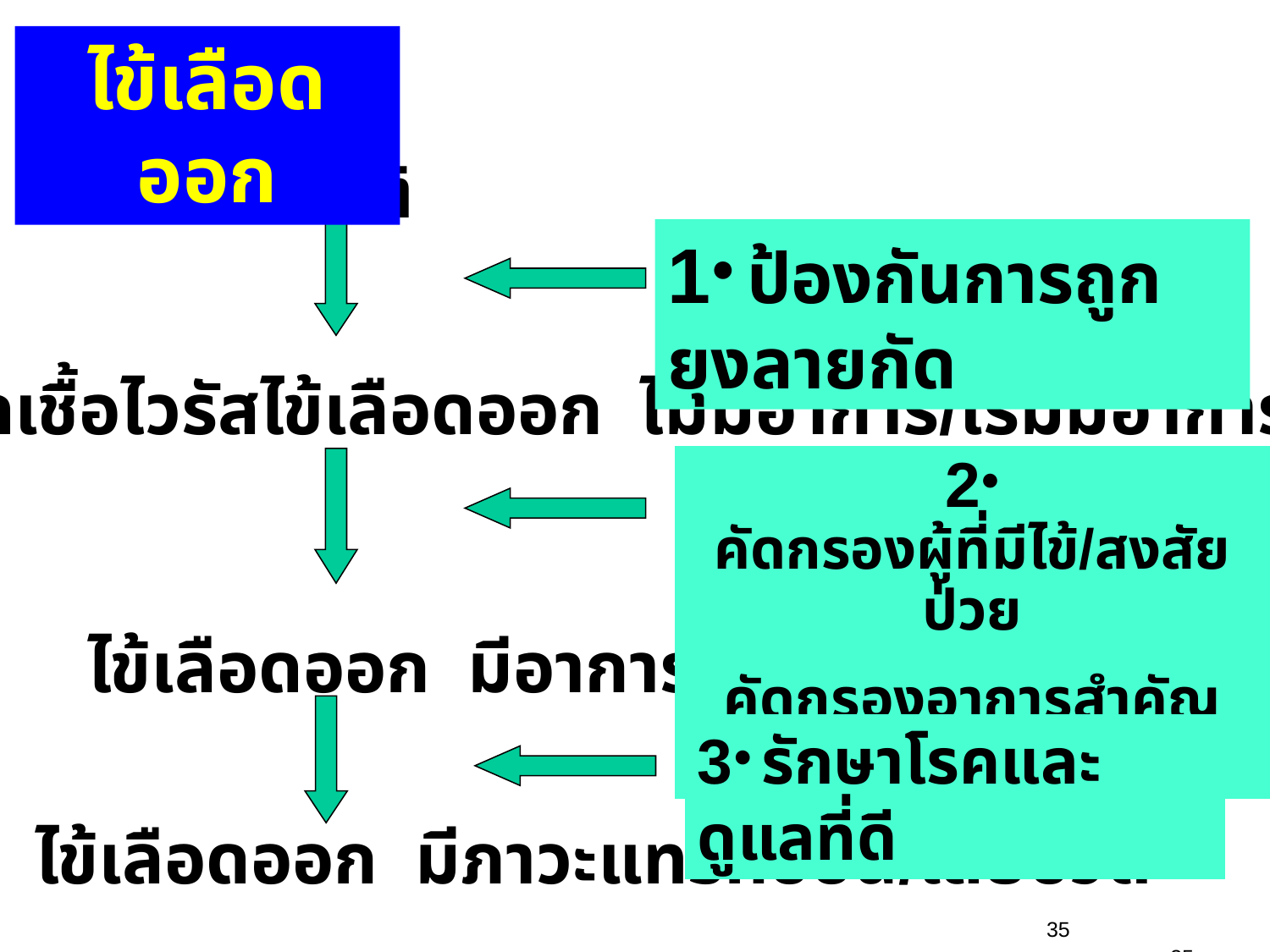

ไข้เลือดออก
ปกติ

1● ป้องกันการถูกยุงลายกัด

ติดเชื้อไวรัสไข้เลือดออก  ไม่มีอาการ/เริ่มมีอาการ
2● คัดกรองผู้ที่มีไข้/สงสัยป่วย
คัดกรองอาการสำคัญ ภาวะช็อค

ไข้เลือดออก  มีอาการชัดเจน/ช็อค

3● รักษาโรคและดูแลที่ดี

ไข้เลือดออก  มีภาวะแทรกซ้อน/เสียชีวิต
35
35